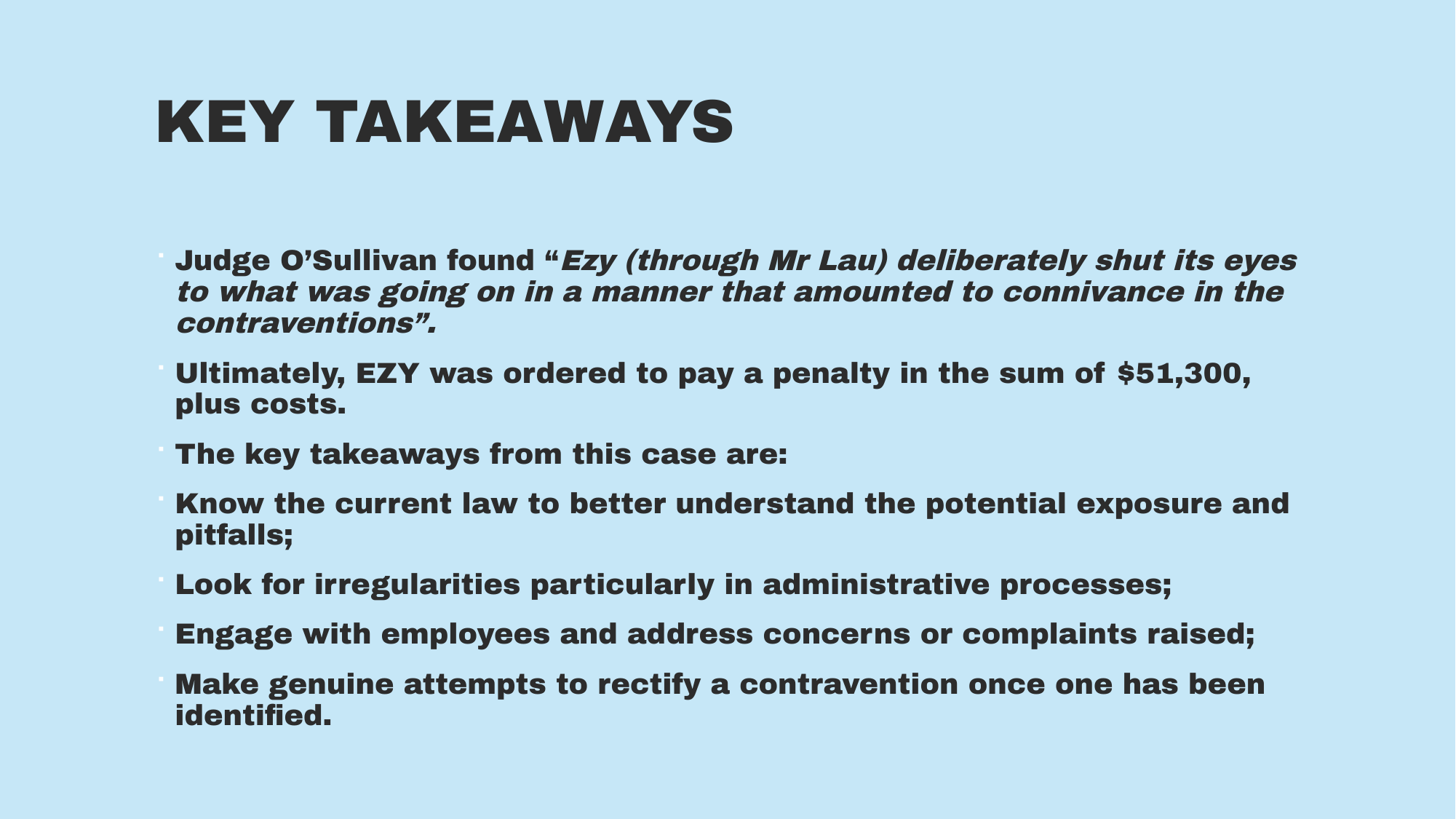

# Key takeaways
Judge O’Sullivan found “Ezy (through Mr Lau) deliberately shut its eyes to what was going on in a manner that amounted to connivance in the contraventions”.
Ultimately, EZY was ordered to pay a penalty in the sum of $51,300, plus costs.
The key takeaways from this case are:
Know the current law to better understand the potential exposure and pitfalls;
Look for irregularities particularly in administrative processes;
Engage with employees and address concerns or complaints raised;
Make genuine attempts to rectify a contravention once one has been identified.